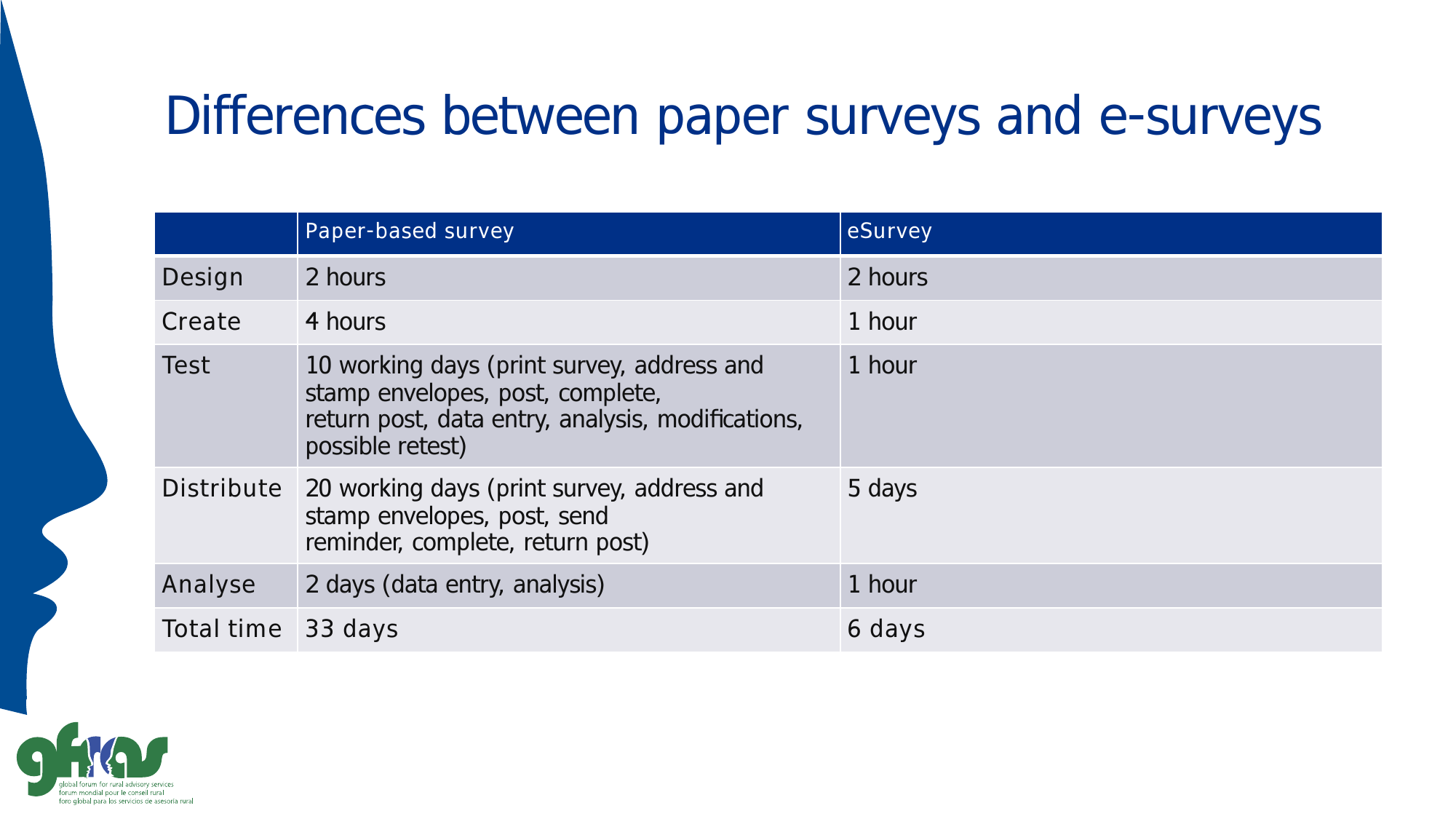

# Differences between paper surveys and e-surveys

|  | Paper-based survey | eSurvey |
| --- | --- | --- |
| Design | 2 hours | 2 hours |
| Create | 4 hours | 1 hour |
| Test | 10 working days (print survey, address and stamp envelopes, post, complete, return post, data entry, analysis, modifications, possible retest) | 1 hour |
| Distribute | 20 working days (print survey, address and stamp envelopes, post, send reminder, complete, return post) | 5 days |
| Analyse | 2 days (data entry, analysis) | 1 hour |
| Total time | 33 days | 6 days |